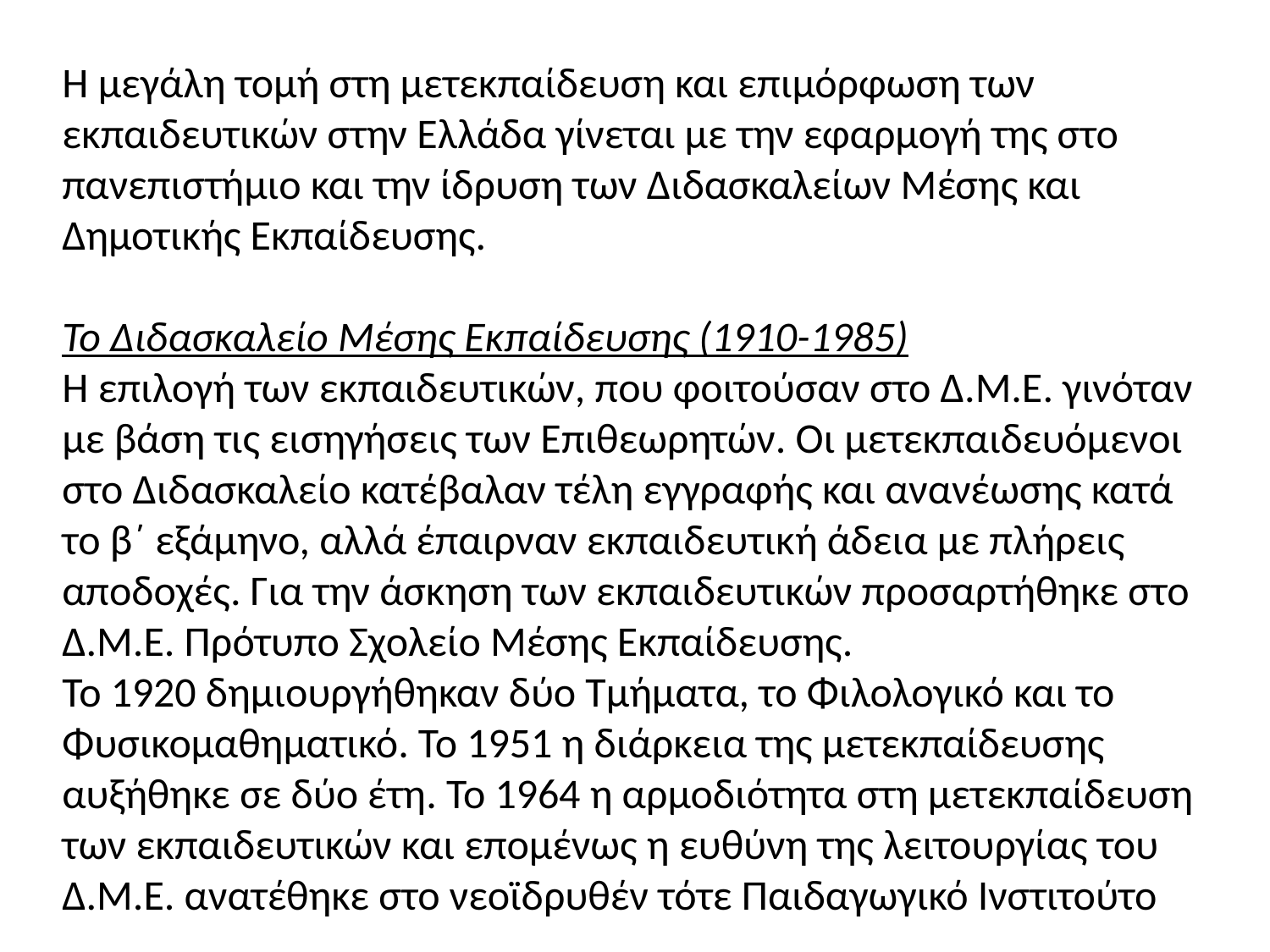

Η μεγάλη τομή στη μετεκπαίδευση και επιμόρφωση των εκπαιδευτικών στην Ελλάδα γίνεται με την εφαρμογή της στο πανεπιστήμιο και την ίδρυση των Διδασκαλείων Μέσης και Δημοτικής Εκπαίδευσης.

Το Διδασκαλείο Μέσης Εκπαίδευσης (1910-1985)
Η επιλογή των εκπαιδευτικών, που φοιτούσαν στο Δ.Μ.Ε. γινόταν με βάση τις εισηγήσεις των Επιθεωρητών. Οι μετεκπαιδευόμενοι στο Διδασκαλείο κατέβαλαν τέλη εγγραφής και ανανέωσης κατά το β΄ εξάμηνο, αλλά έπαιρναν εκπαιδευτική άδεια με πλήρεις αποδοχές. Για την άσκηση των εκπαιδευτικών προσαρτήθηκε στο Δ.Μ.Ε. Πρότυπο Σχολείο Μέσης Εκπαίδευσης.
Το 1920 δημιουργήθηκαν δύο Τμήματα, το Φιλολογικό και το Φυσικομαθηματικό. Το 1951 η διάρκεια της μετεκπαίδευσης αυξήθηκε σε δύο έτη. Το 1964 η αρμοδιότητα στη μετεκπαίδευση των εκπαιδευτικών και επομένως η ευθύνη της λειτουργίας του Δ.Μ.Ε. ανατέθηκε στο νεοϊδρυθέν τότε Παιδαγωγικό Ινστιτούτο